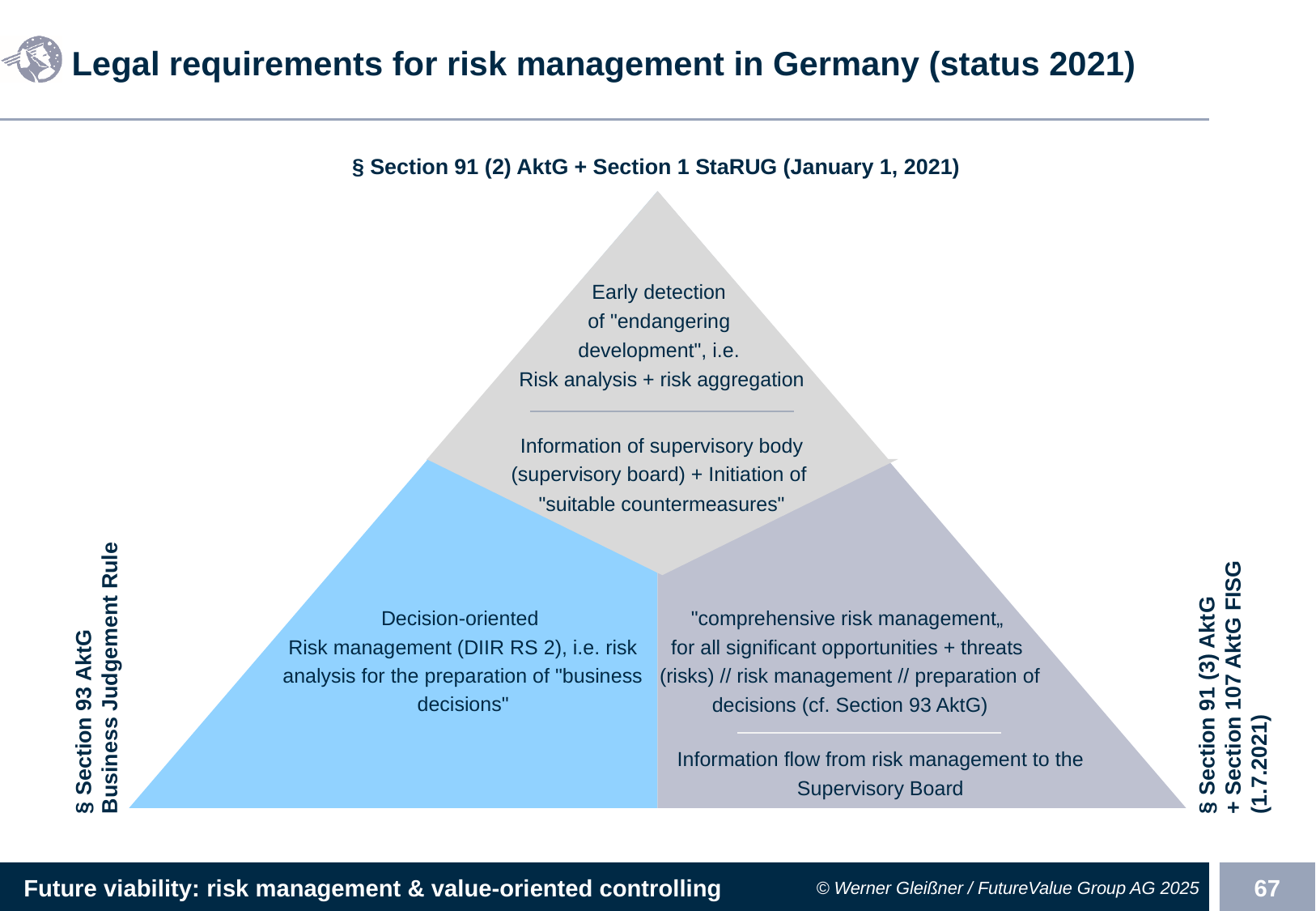

# Legal requirements for risk management in Germany (status 2021)
§ Section 91 (2) AktG + Section 1 StaRUG (January 1, 2021)

Early detection
of "endangering
development", i.e.
Risk analysis + risk aggregation
Information of supervisory body (supervisory board) + Initiation of
"suitable countermeasures"

Decision-oriented
Risk management (DIIR RS 2), i.e. risk analysis for the preparation of "business decisions"
"comprehensive risk management„
for all significant opportunities + threats
(risks) // risk management // preparation of decisions (cf. Section 93 AktG)
§ Section 91 (3) AktG
+ Section 107 AktG FISG (1.7.2021)
§ Section 93 AktG
Business Judgement Rule
Information flow from risk management to the Supervisory Board